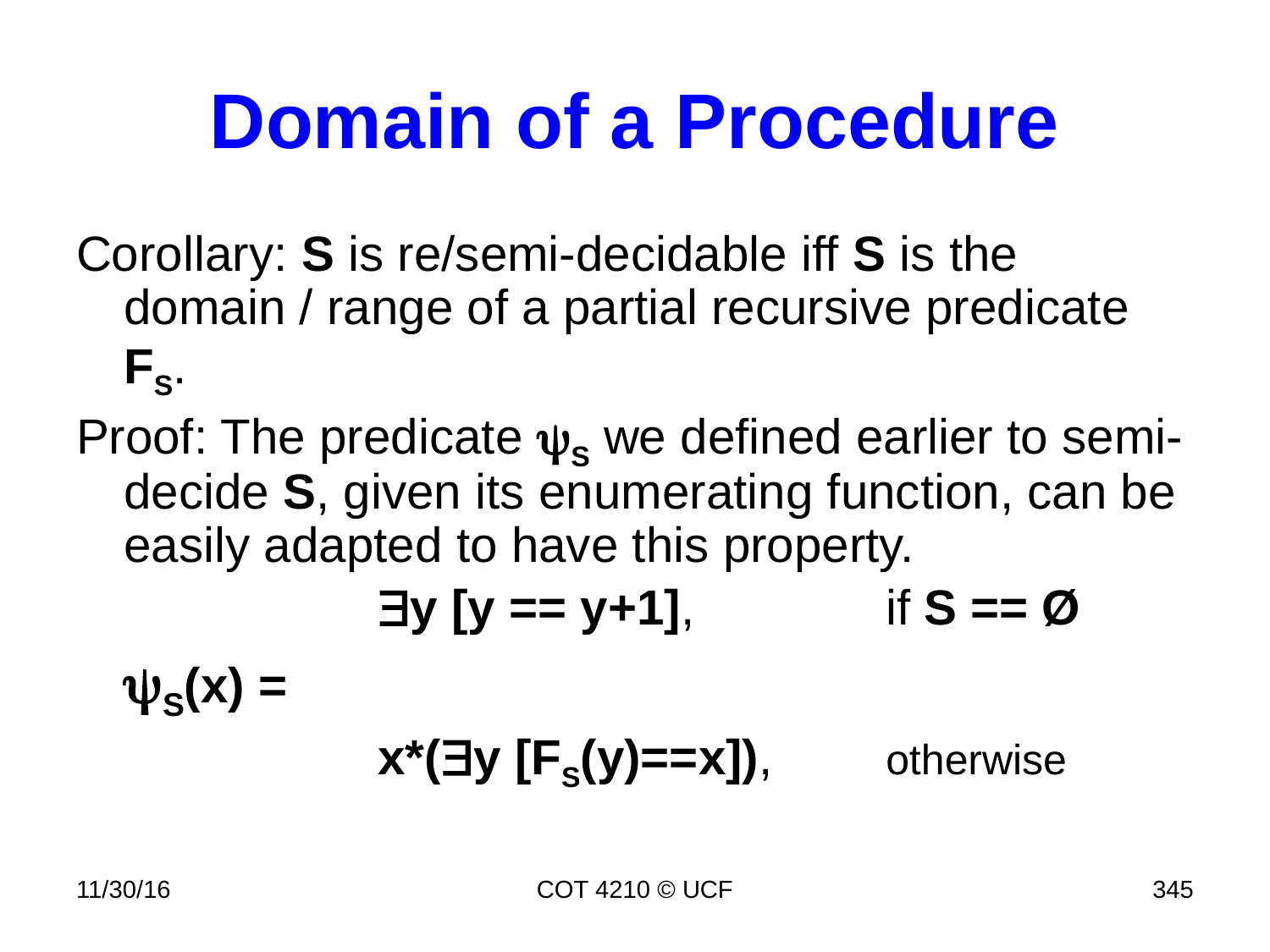

# Domain of a Procedure
Corollary: S is re/semi-decidable iff S is the domain / range of a partial recursive predicate FS.
Proof: The predicate ψS we defined earlier to semi-decide S, given its enumerating function, can be easily adapted to have this property.
			∃y [y == y+1],		if S == Ø
	ψS(x) =
			x*(∃y [FS(y)==x]),	otherwise
11/30/16
COT 4210 © UCF
345